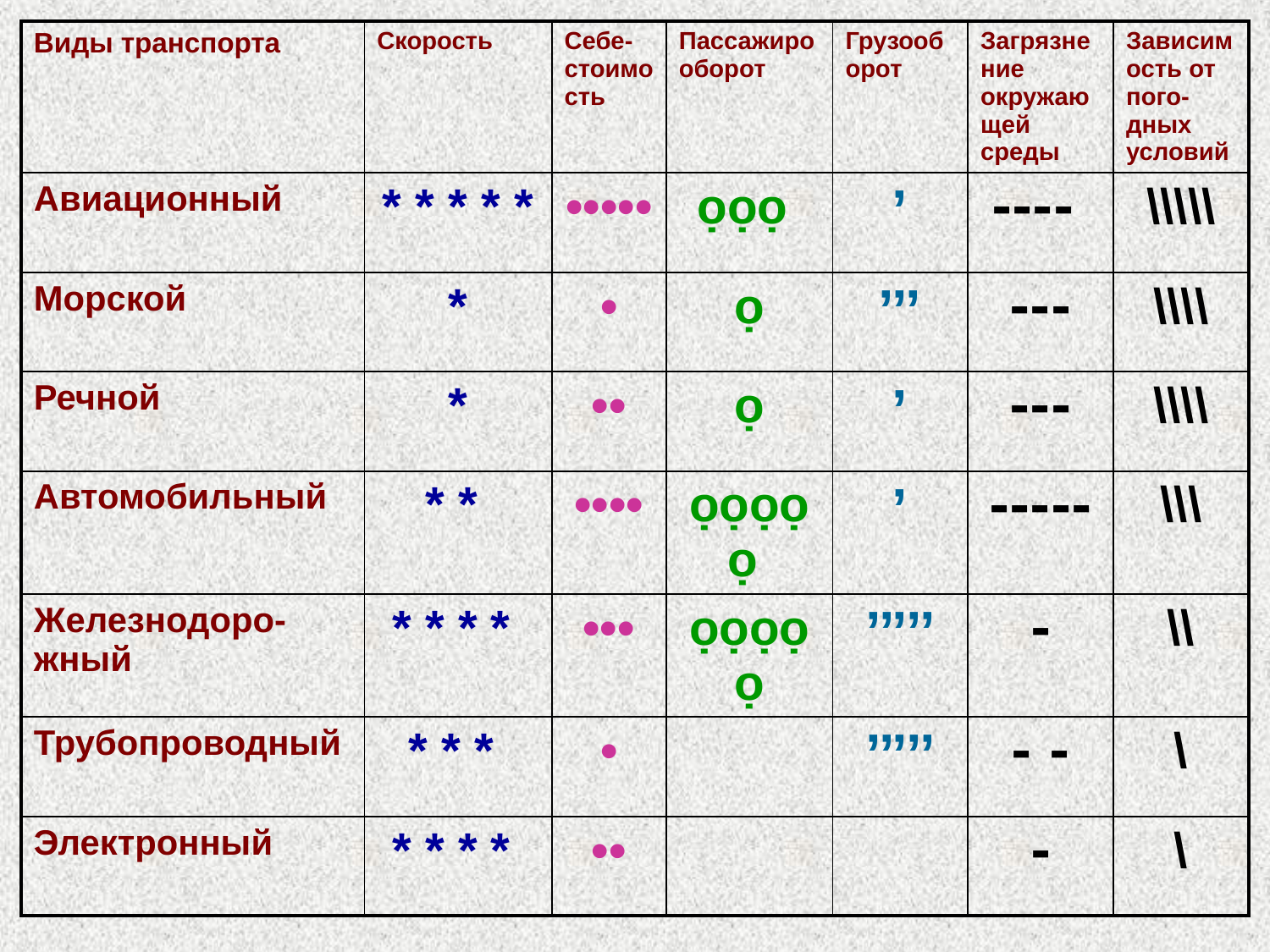

| Виды транспорта | Скорость | Себе-стоимость | Пассажирооборот | Грузооборот | Загрязнение окружающей среды | Зависимость от пого-дных условий |
| --- | --- | --- | --- | --- | --- | --- |
| Авиационный | \* \* \* \* \* | ••••• | ọọọ | ’ | ---- | \\\\\ |
| Морской | \* | • | ọ | ’’’ | --- | \\\\ |
| Речной | \* | •• | ọ | ’ | --- | \\\\ |
| Автомобильный | \* \* | •••• | ọọọọọ | ’ | ----- | \\\ |
| Железнодоро-жный | \* \* \* \* | ••• | ọọọọọ | ’’’’’ | - | \\ |
| Трубопроводный | \* \* \* | • |  | ’’’’’ | - - | \ |
| Электронный | \* \* \* \* | •• |  |  | - | \ |